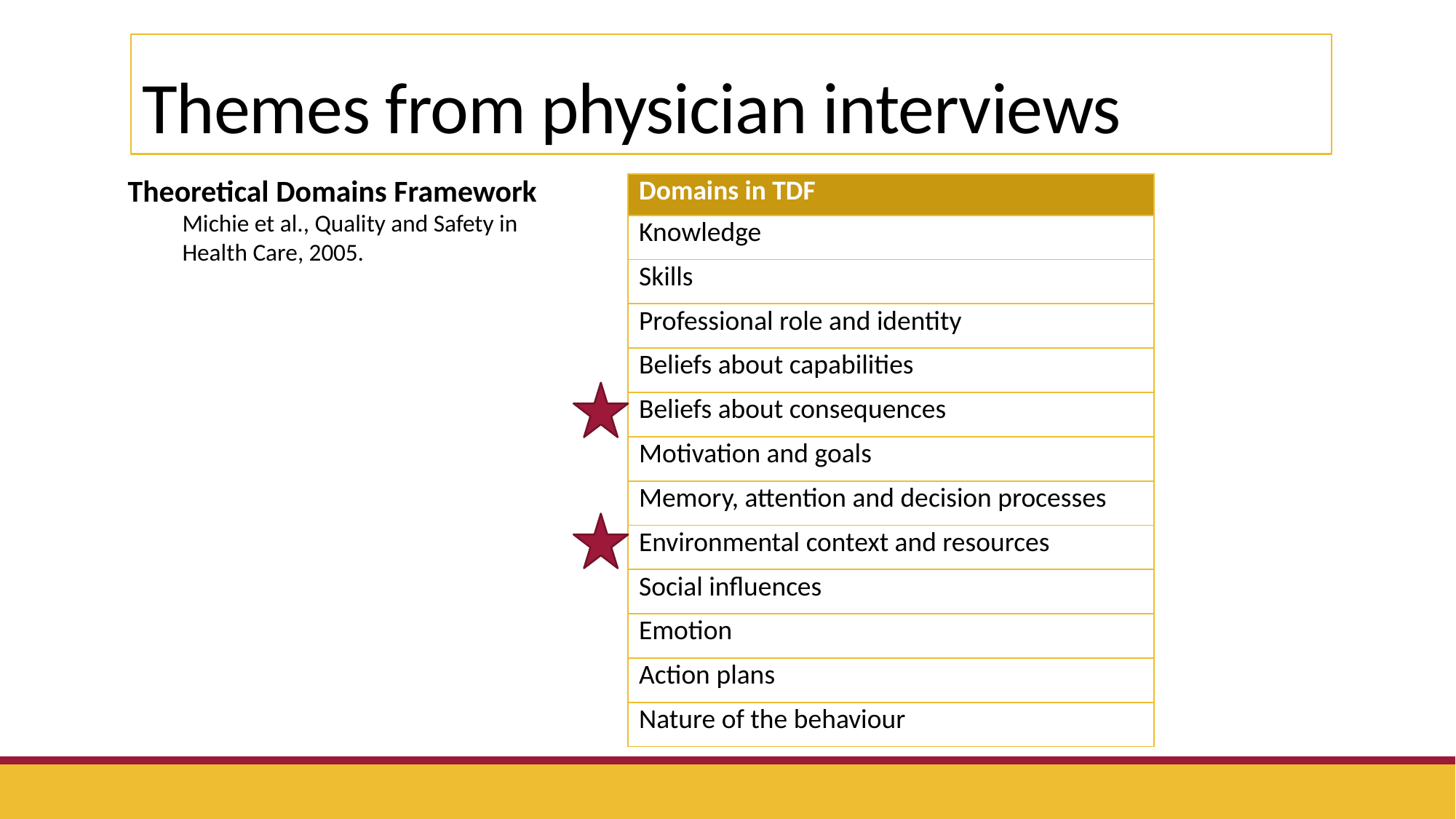

# Themes from physician interviews
Theoretical Domains Framework
Michie et al., Quality and Safety in Health Care, 2005.
| Domains in TDF |
| --- |
| Knowledge |
| Skills |
| Professional role and identity |
| Beliefs about capabilities |
| Beliefs about consequences |
| Motivation and goals |
| Memory, attention and decision processes |
| Environmental context and resources |
| Social influences |
| Emotion |
| Action plans |
| Nature of the behaviour |